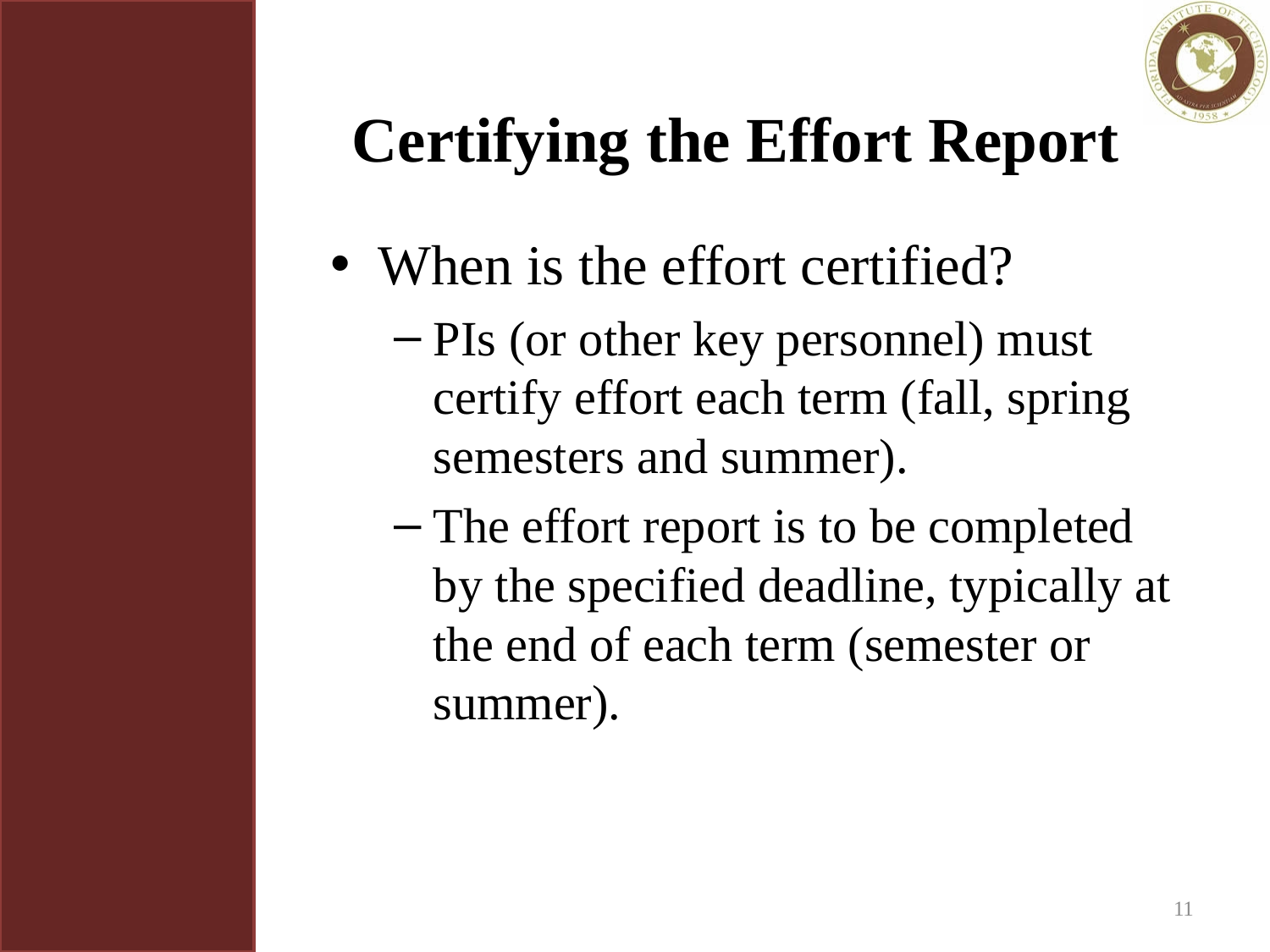

# Certifying the Effort Report
When is the effort certified?
PIs (or other key personnel) must certify effort each term (fall, spring semesters and summer).
The effort report is to be completed by the specified deadline, typically at the end of each term (semester or summer).

11